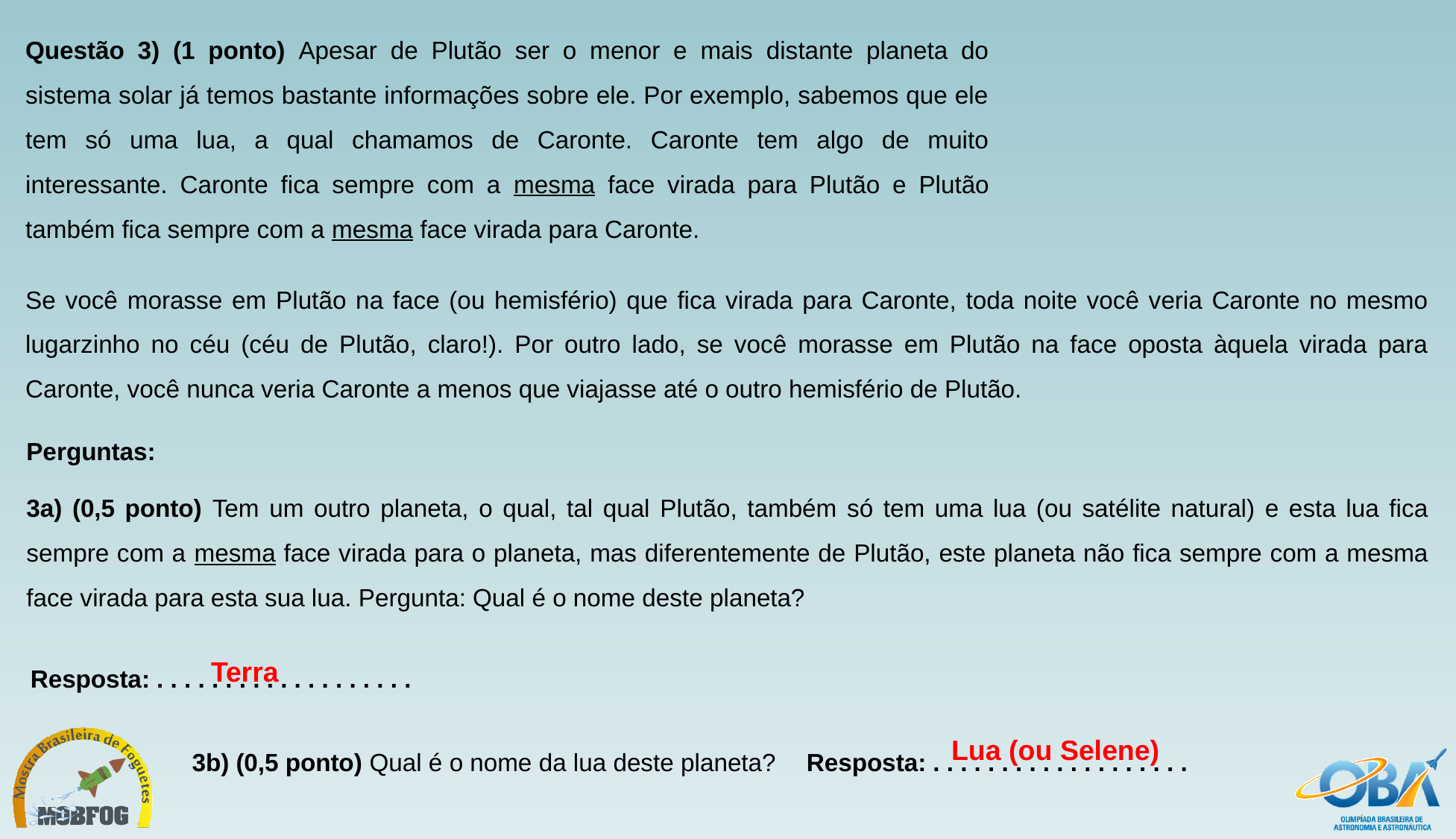

Questão 3) (1 ponto) Apesar de Plutão ser o menor e mais distante planeta do sistema solar já temos bastante informações sobre ele. Por exemplo, sabemos que ele tem só uma lua, a qual chamamos de Caronte. Caronte tem algo de muito interessante. Caronte fica sempre com a mesma face virada para Plutão e Plutão também fica sempre com a mesma face virada para Caronte.
Se você morasse em Plutão na face (ou hemisfério) que fica virada para Caronte, toda noite você veria Caronte no mesmo lugarzinho no céu (céu de Plutão, claro!). Por outro lado, se você morasse em Plutão na face oposta àquela virada para Caronte, você nunca veria Caronte a menos que viajasse até o outro hemisfério de Plutão.
Perguntas:
3a) (0,5 ponto) Tem um outro planeta, o qual, tal qual Plutão, também só tem uma lua (ou satélite natural) e esta lua fica sempre com a mesma face virada para o planeta, mas diferentemente de Plutão, este planeta não fica sempre com a mesma face virada para esta sua lua. Pergunta: Qual é o nome deste planeta?
Terra
Resposta: . . . . . . . . . . . . . . . . . . .
Lua (ou Selene)
3b) (0,5 ponto) Qual é o nome da lua deste planeta?
Resposta: . . . . . . . . . . . . . . . . . . .